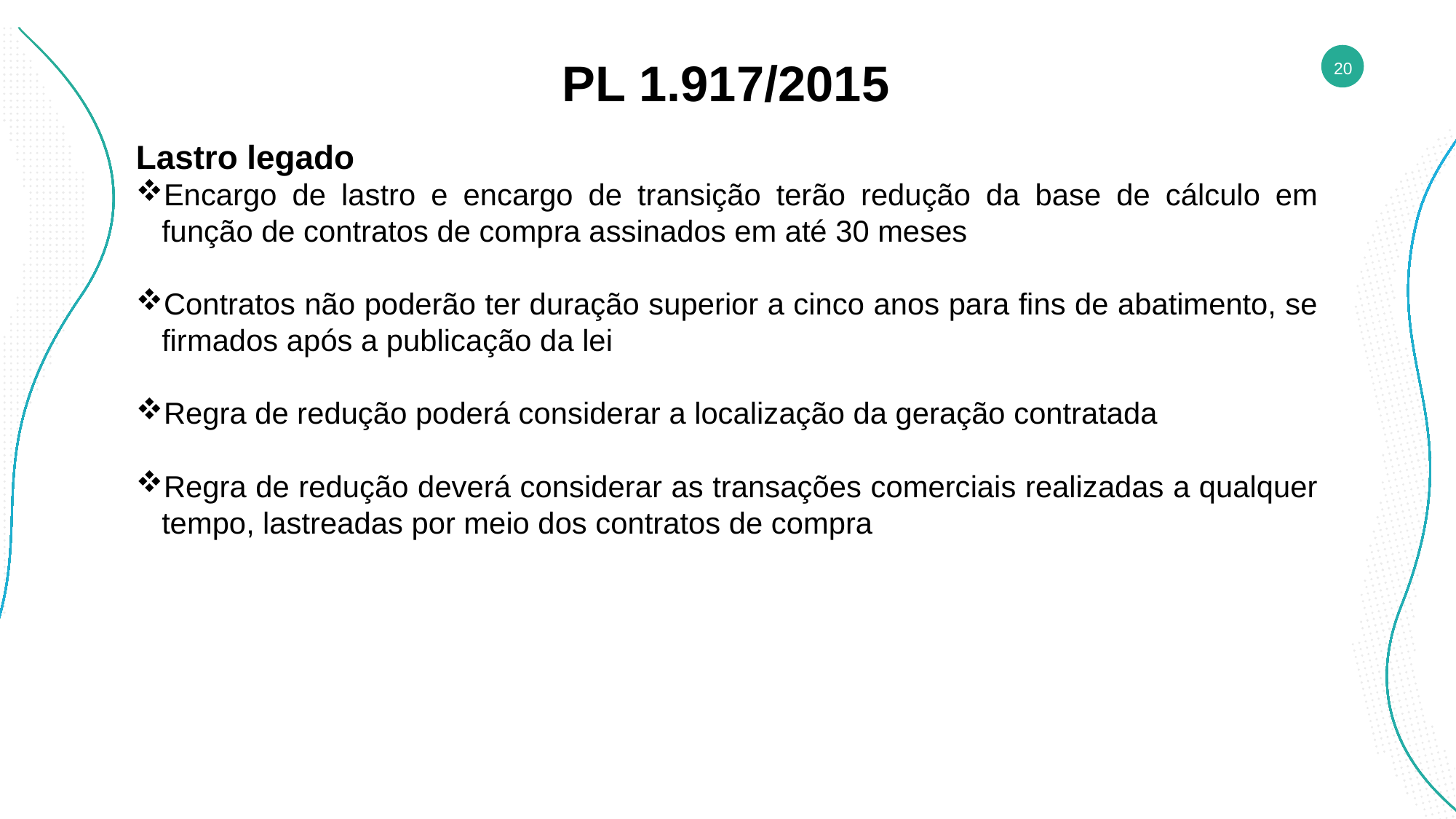

PL 1.917/2015

Lastro legado
Encargo de lastro e encargo de transição terão redução da base de cálculo em função de contratos de compra assinados em até 30 meses

Contratos não poderão ter duração superior a cinco anos para fins de abatimento, se firmados após a publicação da lei

Regra de redução poderá considerar a localização da geração contratada

Regra de redução deverá considerar as transações comerciais realizadas a qualquer tempo, lastreadas por meio dos contratos de compra